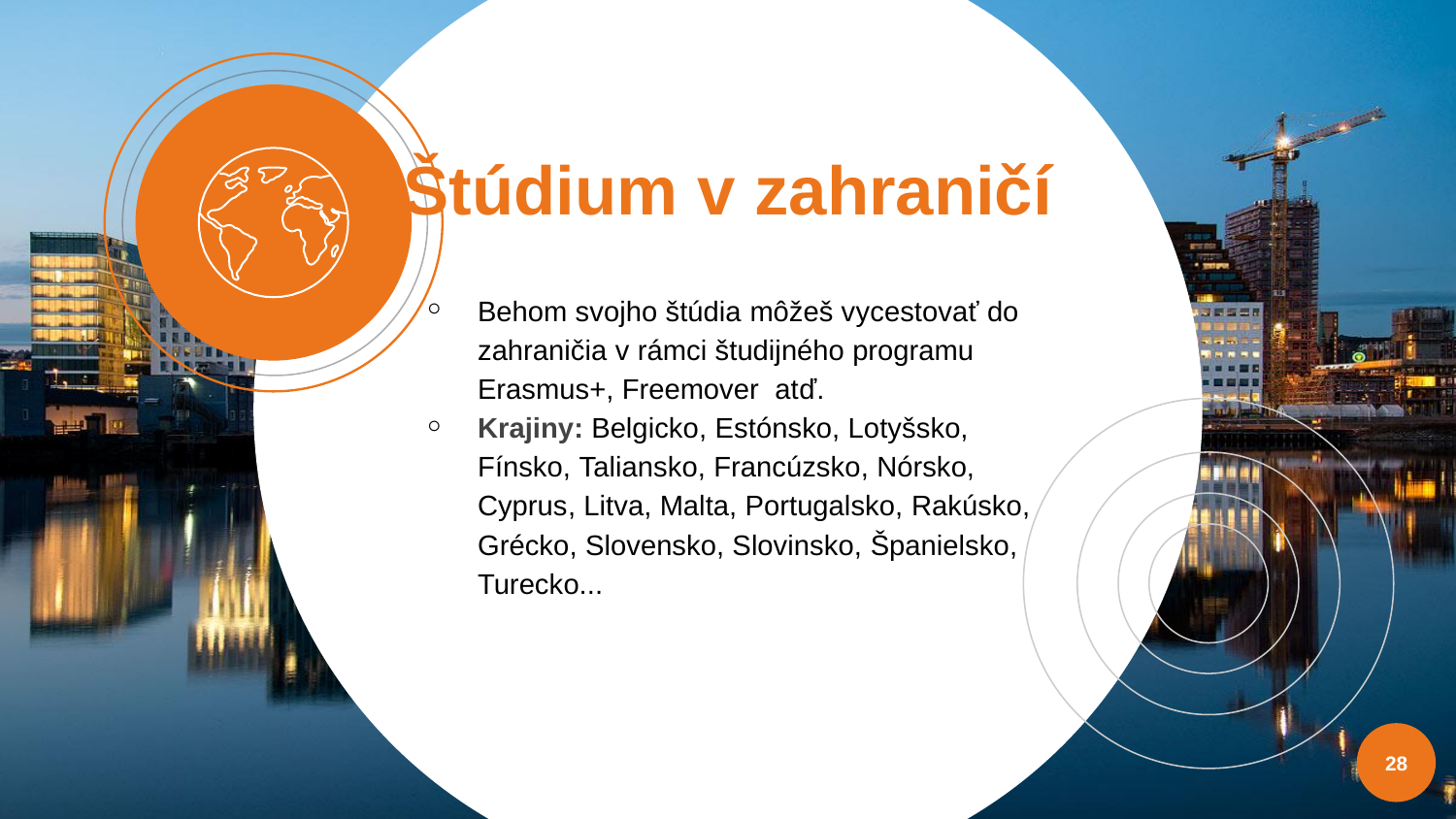

# Štúdium v zahraničí

Behom svojho štúdia môžeš vycestovať do zahraničia v rámci študijného programu Erasmus+, Freemover  atď.
Krajiny: Belgicko, Estónsko, Lotyšsko, Fínsko, Taliansko, Francúzsko, Nórsko, Cyprus, Litva, Malta, Portugalsko, Rakúsko, Grécko, Slovensko, Slovinsko, Španielsko, Turecko...

28